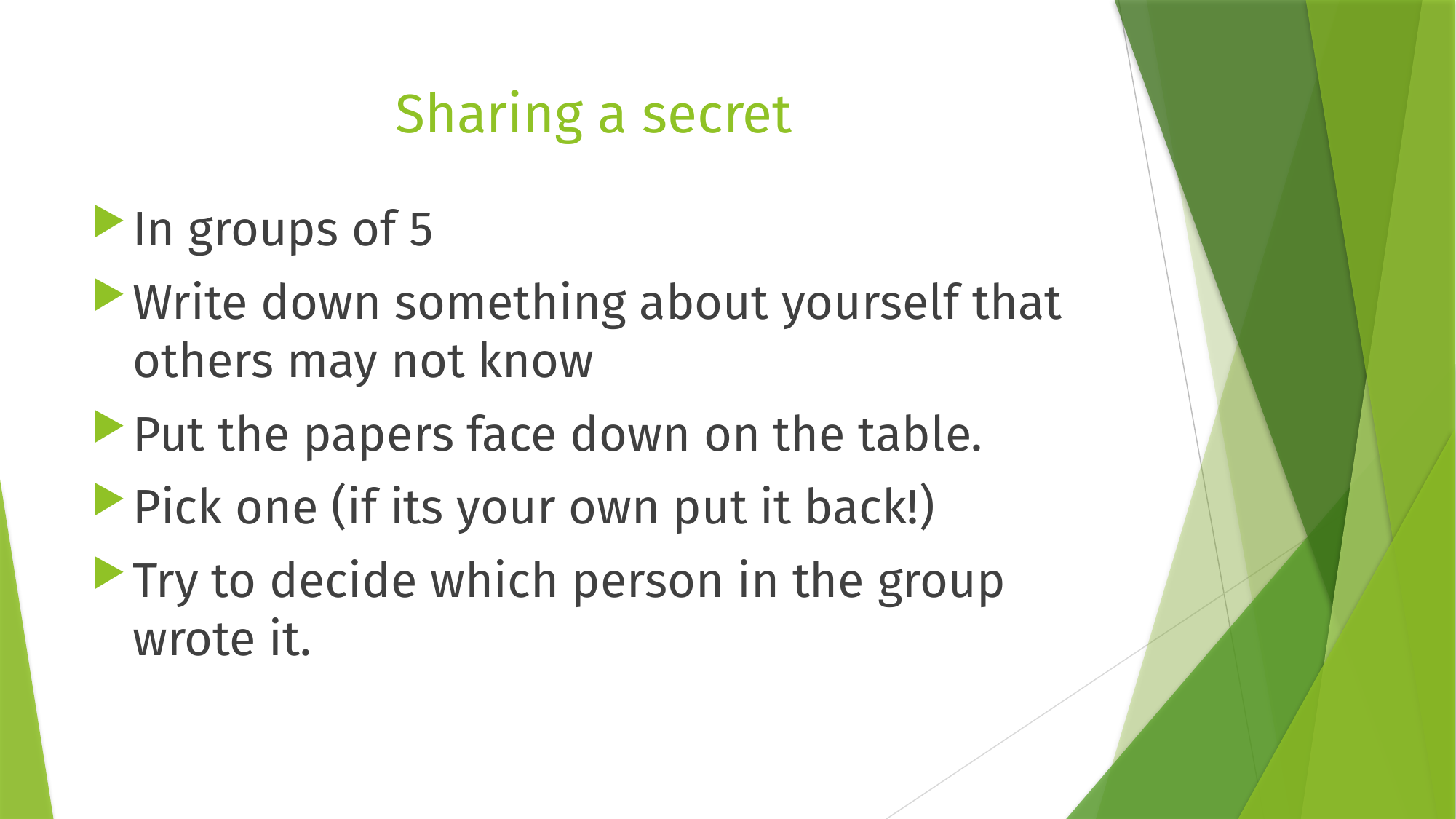

# Sharing a secret
In groups of 5
Write down something about yourself that others may not know
Put the papers face down on the table.
Pick one (if its your own put it back!)
Try to decide which person in the group wrote it.